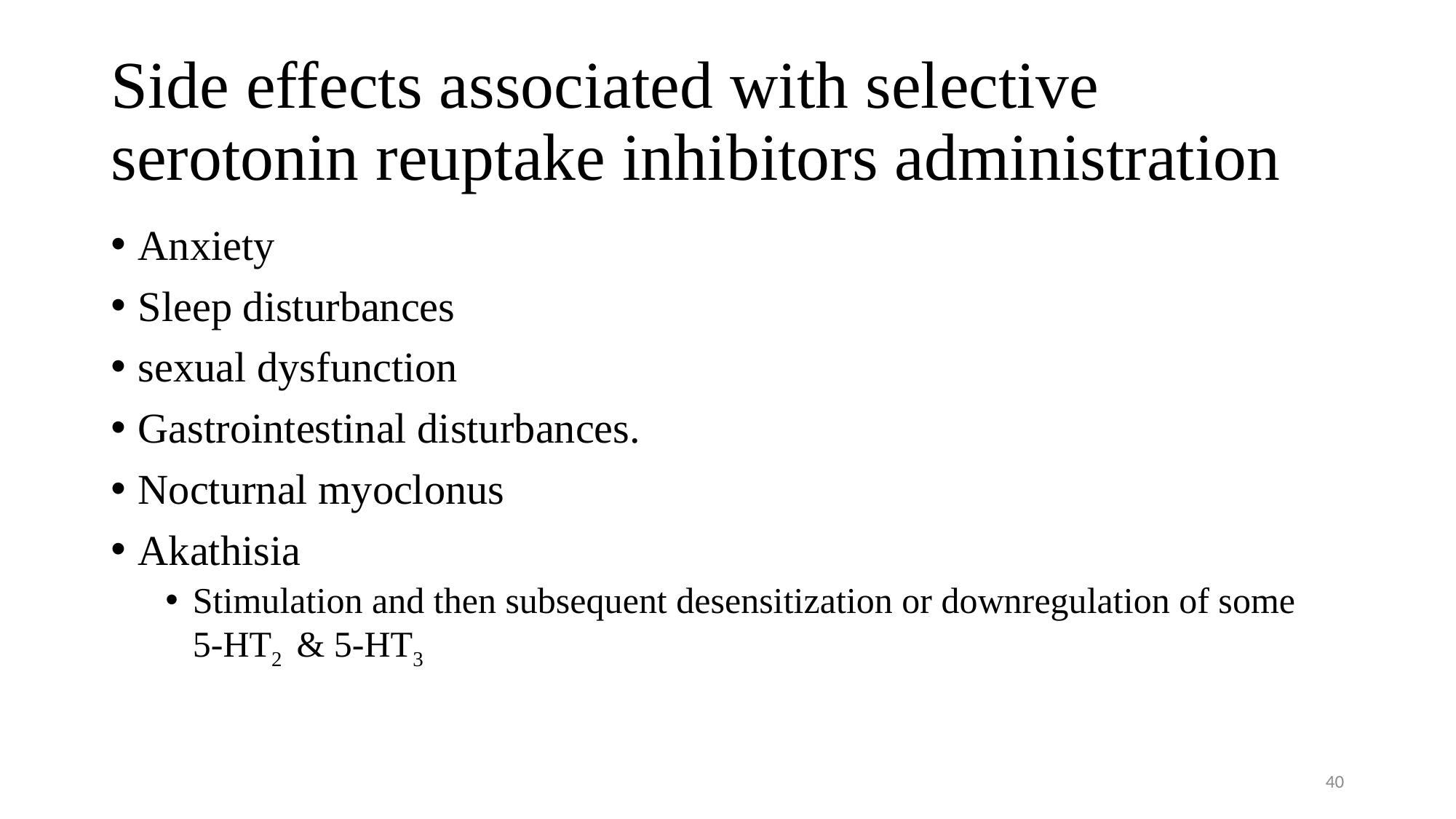

# Side effects associated with selective serotonin reuptake inhibitors administration
Anxiety
Sleep disturbances
sexual dysfunction
Gastrointestinal disturbances.
Nocturnal myoclonus
Akathisia
Stimulation and then subsequent desensitization or downregulation of some 5‑HT2  & 5-HT3
40